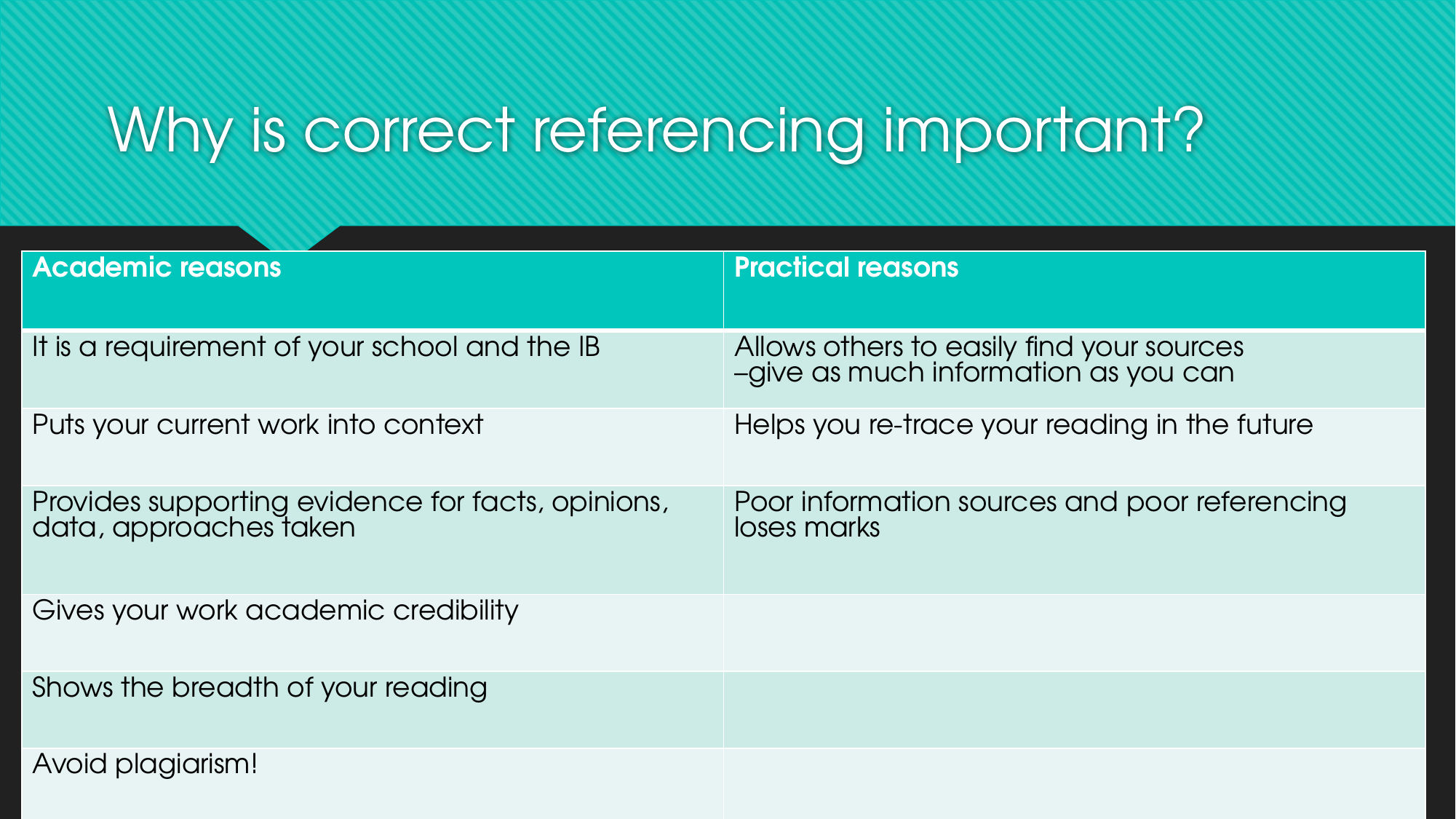

# Why is correct referencing important?
| Academic reasons | Practical reasons |
| --- | --- |
| It is a requirement of your school and the IB | Allows others to easily find your sources  –give as much information as you can |
| Puts your current work into context | Helps you re-trace your reading in the future |
| Provides supporting evidence for facts, opinions, data, approaches taken | Poor information sources and poor referencing loses marks |
| Gives your work academic credibility |  |
| Shows the breadth of your reading |  |
| Avoid plagiarism! |  |